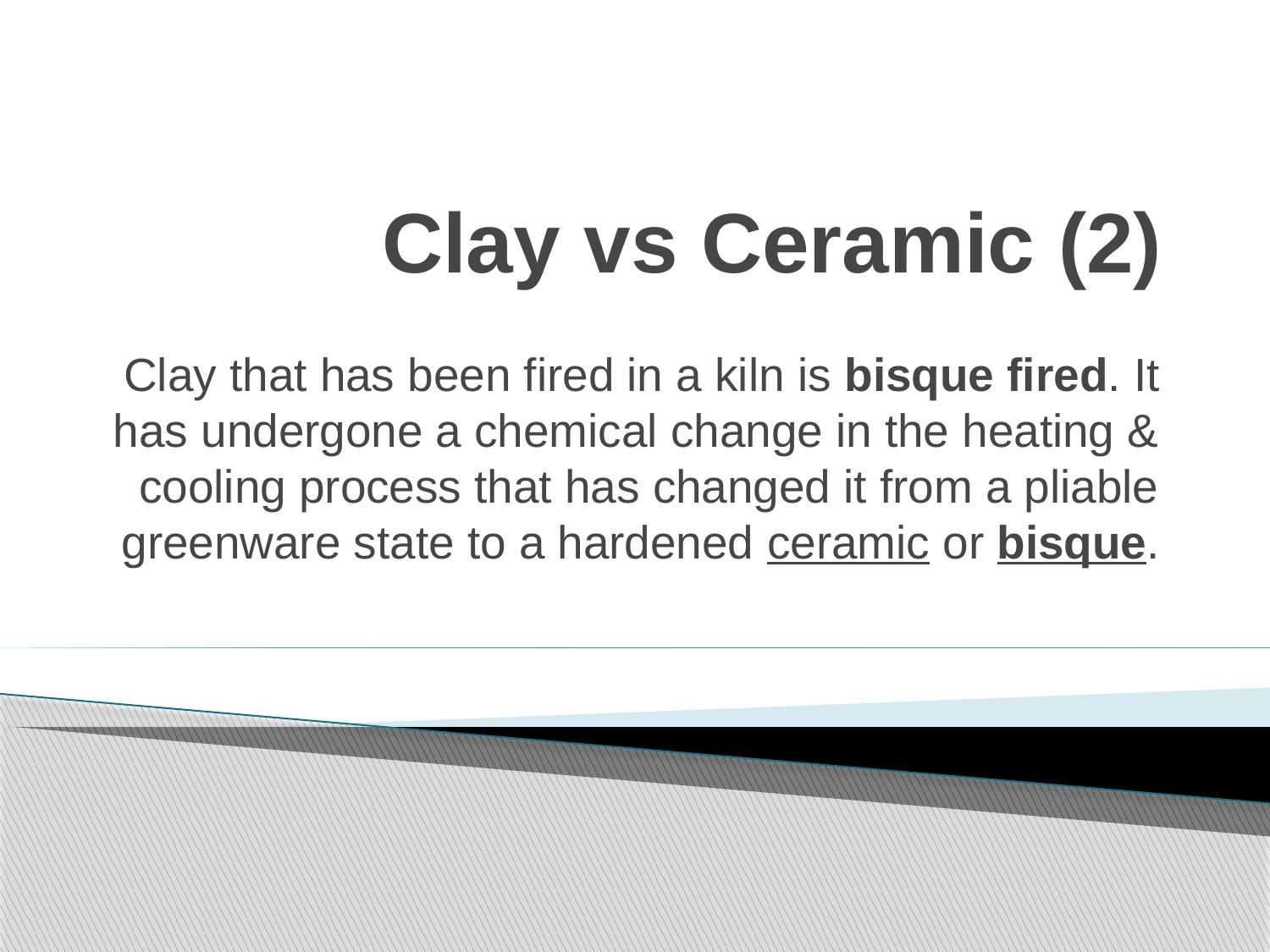

# Clay vs Ceramic (2)
Clay that has been fired in a kiln is bisque fired. It has undergone a chemical change in the heating & cooling process that has changed it from a pliable greenware state to a hardened ceramic or bisque.